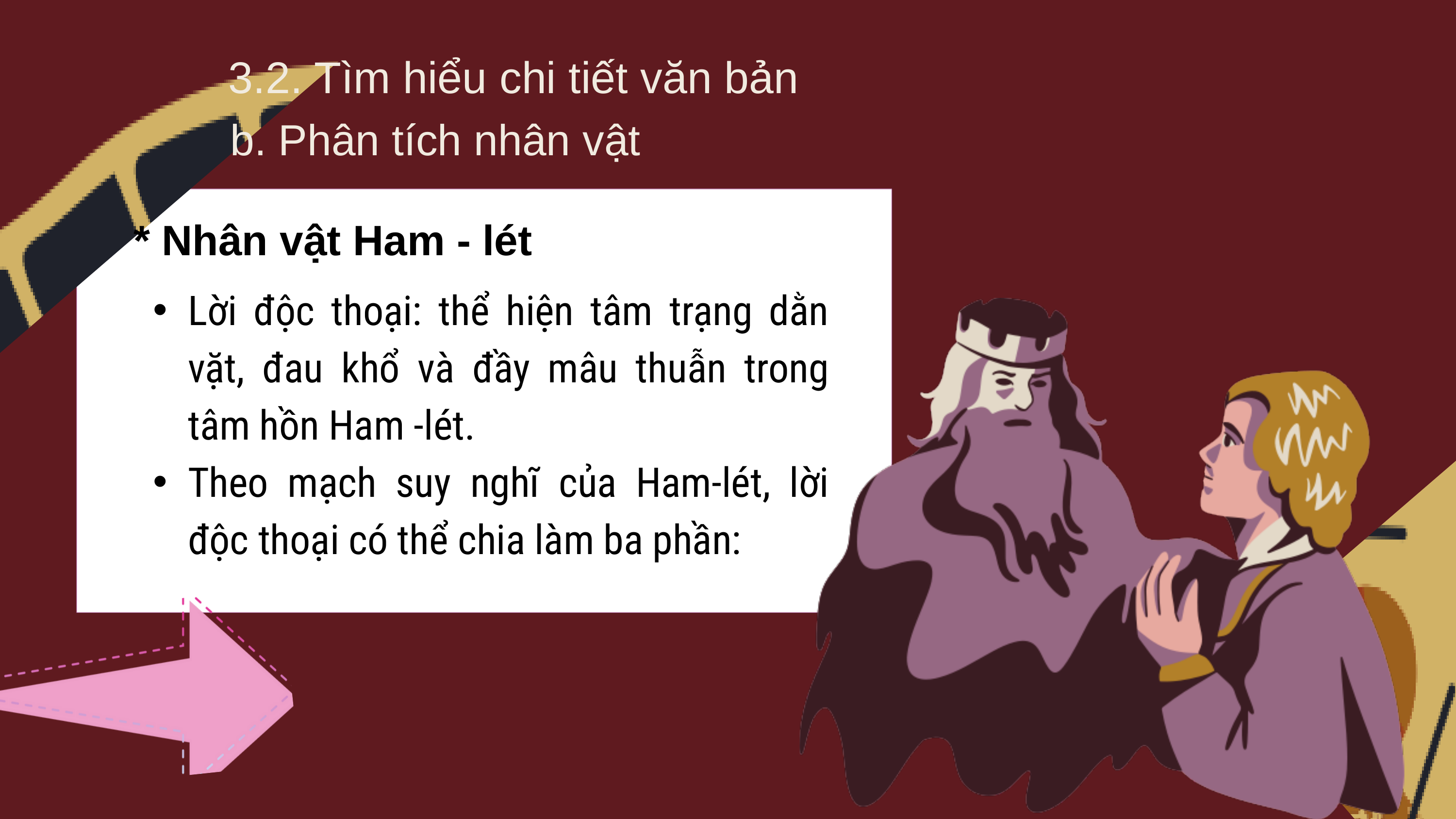

3.2. Tìm hiểu chi tiết văn bản
b. Phân tích nhân vật

* Nhân vật Ham - lét
Lời độc thoại: thể hiện tâm trạng dằn vặt, đau khổ và đầy mâu thuẫn trong tâm hồn Ham -lét.
Theo mạch suy nghĩ của Ham-lét, lời độc thoại có thể chia làm ba phần: